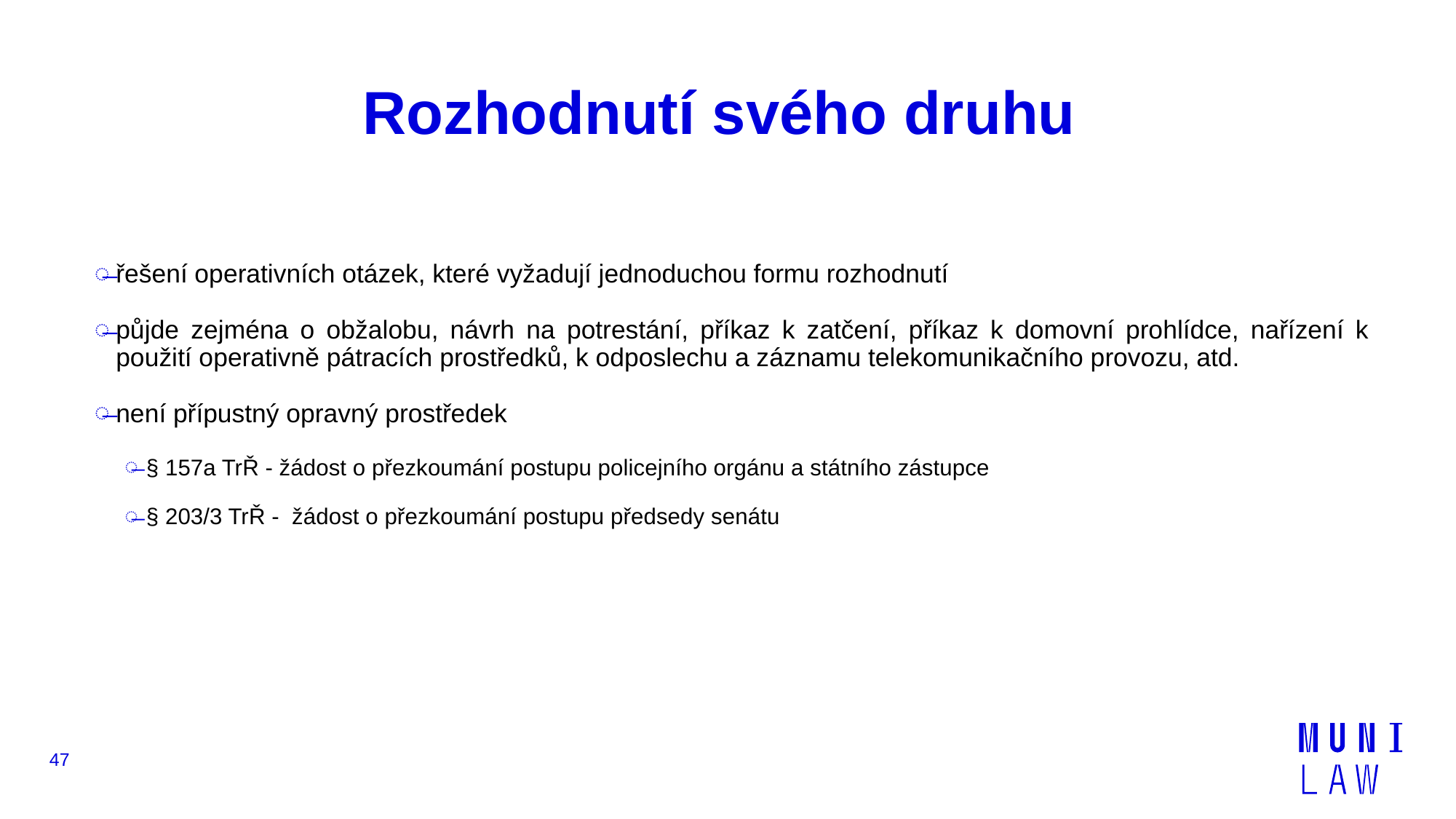

# Rozhodnutí svého druhu

řešení operativních otázek, které vyžadují jednoduchou formu rozhodnutí

půjde zejména o obžalobu, návrh na potrestání, příkaz k zatčení, příkaz k domovní prohlídce, nařízení k použití operativně pátracích prostředků, k odposlechu a záznamu telekomunikačního provozu, atd.

není přípustný opravný prostředek

§ 157a TrŘ - žádost o přezkoumání postupu policejního orgánu a státního zástupce

§ 203/3 TrŘ -  žádost o přezkoumání postupu předsedy senátu

47